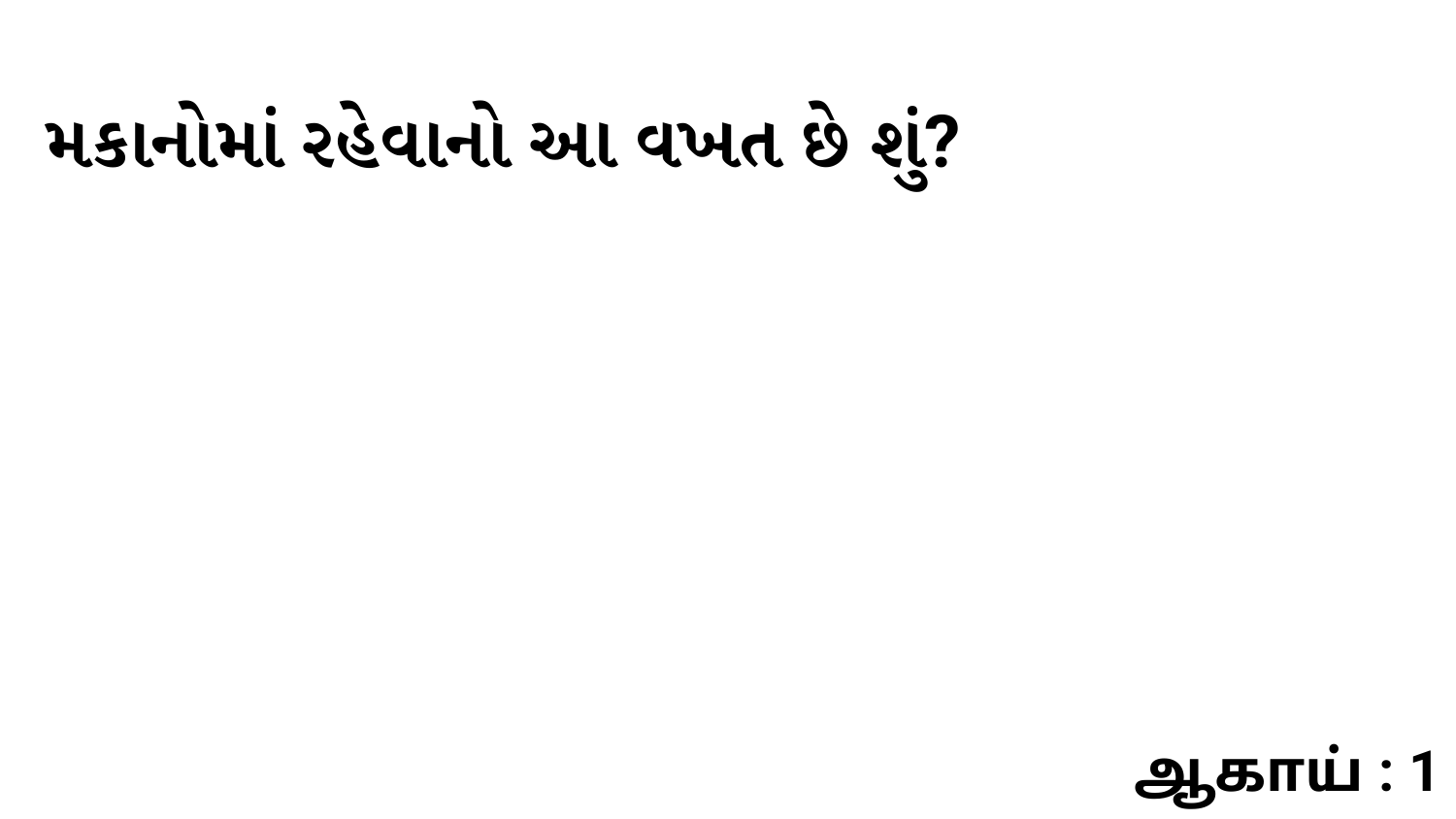

મકાનોમાં રહેવાનો આ વખત છે શું?
ஆகாய் : 1